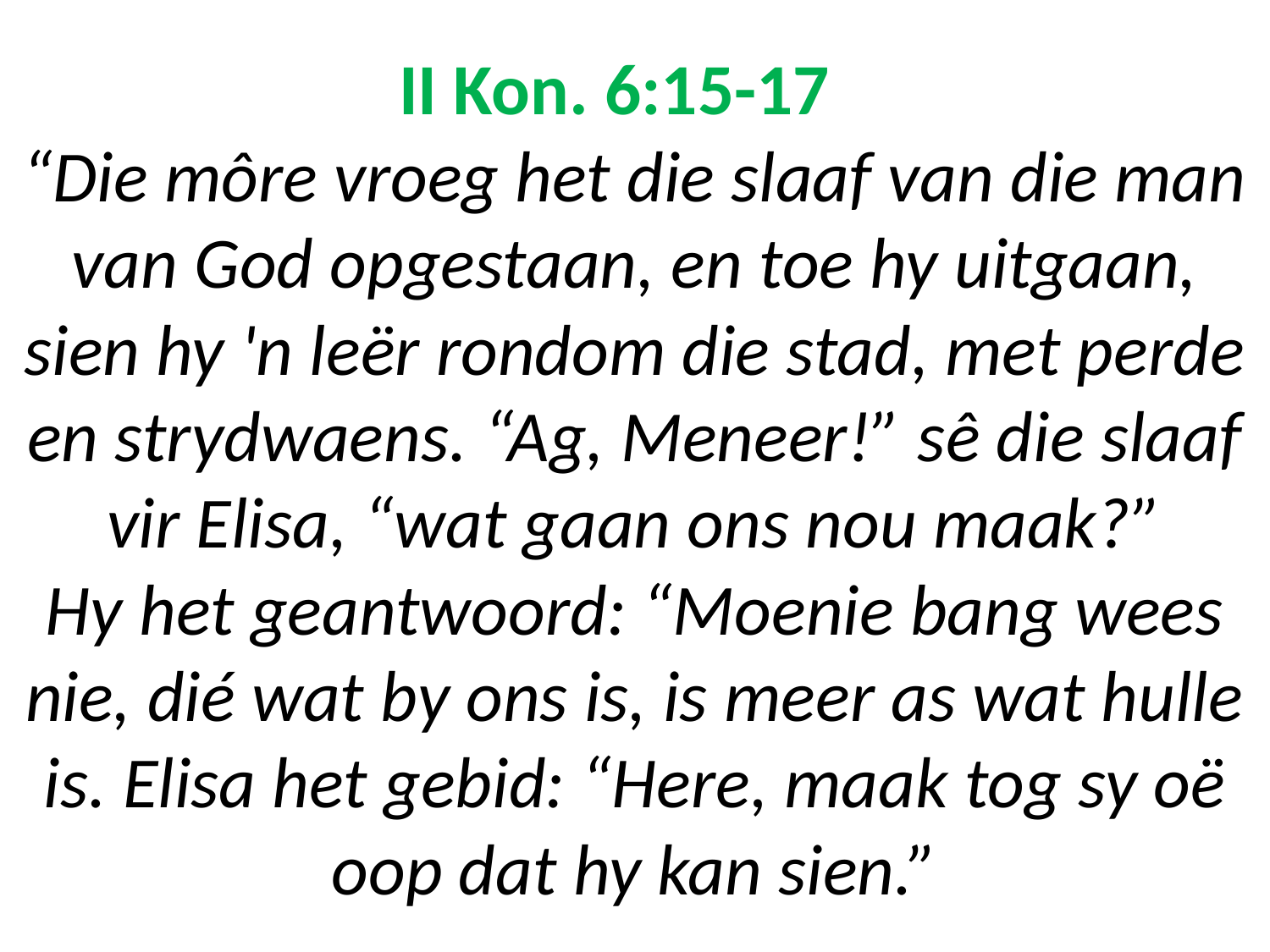

# II Kon. 6:15-17 “Die môre vroeg het die slaaf van die man van God opgestaan, en toe hy uitgaan, sien hy 'n leër rondom die stad, met perde en strydwaens. “Ag, Meneer!” sê die slaaf vir Elisa, “wat gaan ons nou maak?” Hy het geantwoord: “Moenie bang wees nie, dié wat by ons is, is meer as wat hulle is. Elisa het gebid: “Here, maak tog sy oë oop dat hy kan sien.”